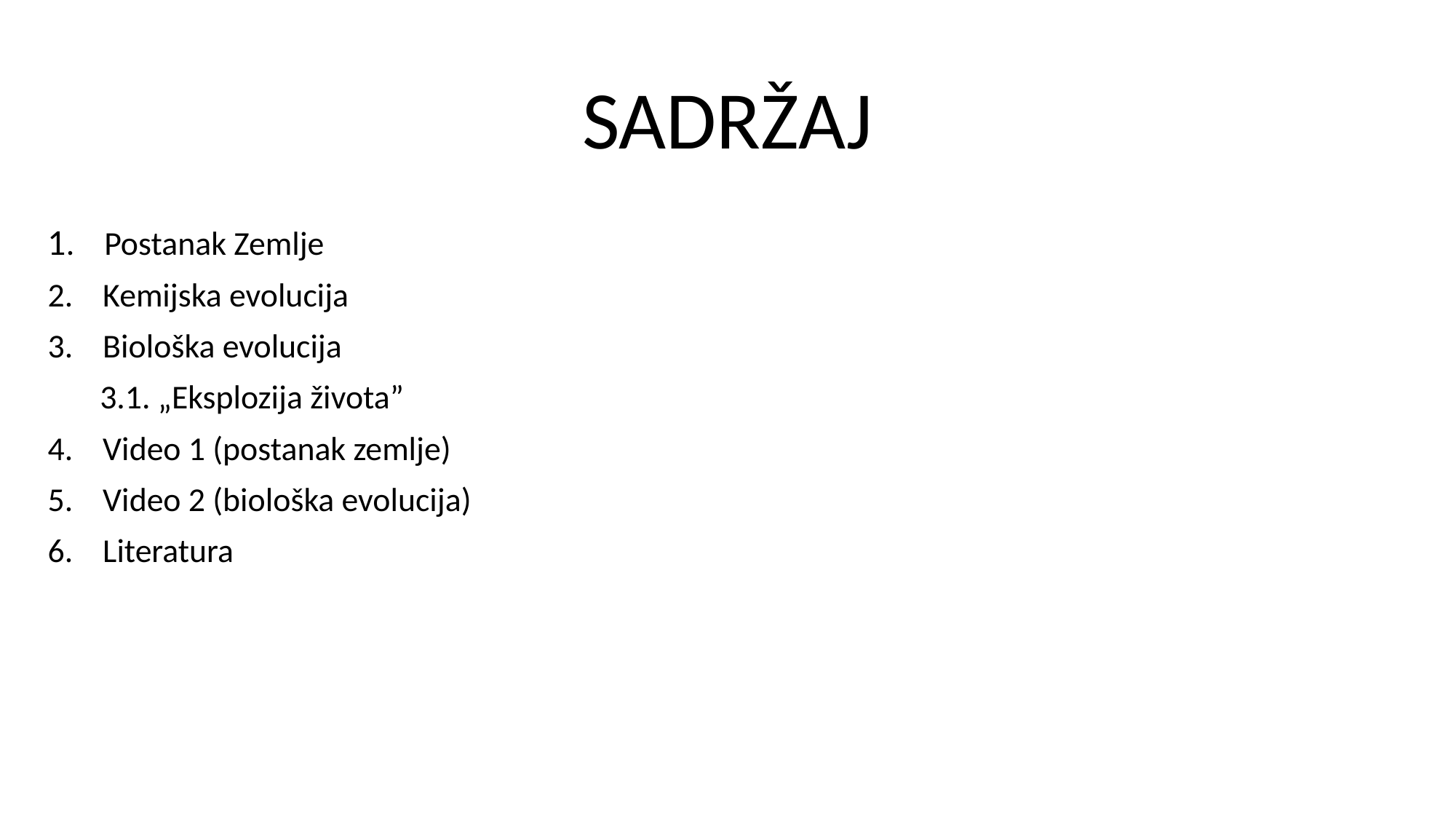

# SADRŽAJ
1.    Postanak Zemlje
2.    Kemijska evolucija
3.    Biološka evolucija
       3.1. „Eksplozija života”
4.    Video 1 (postanak zemlje)
5.    Video 2 (biološka evolucija)
6.    Literatura